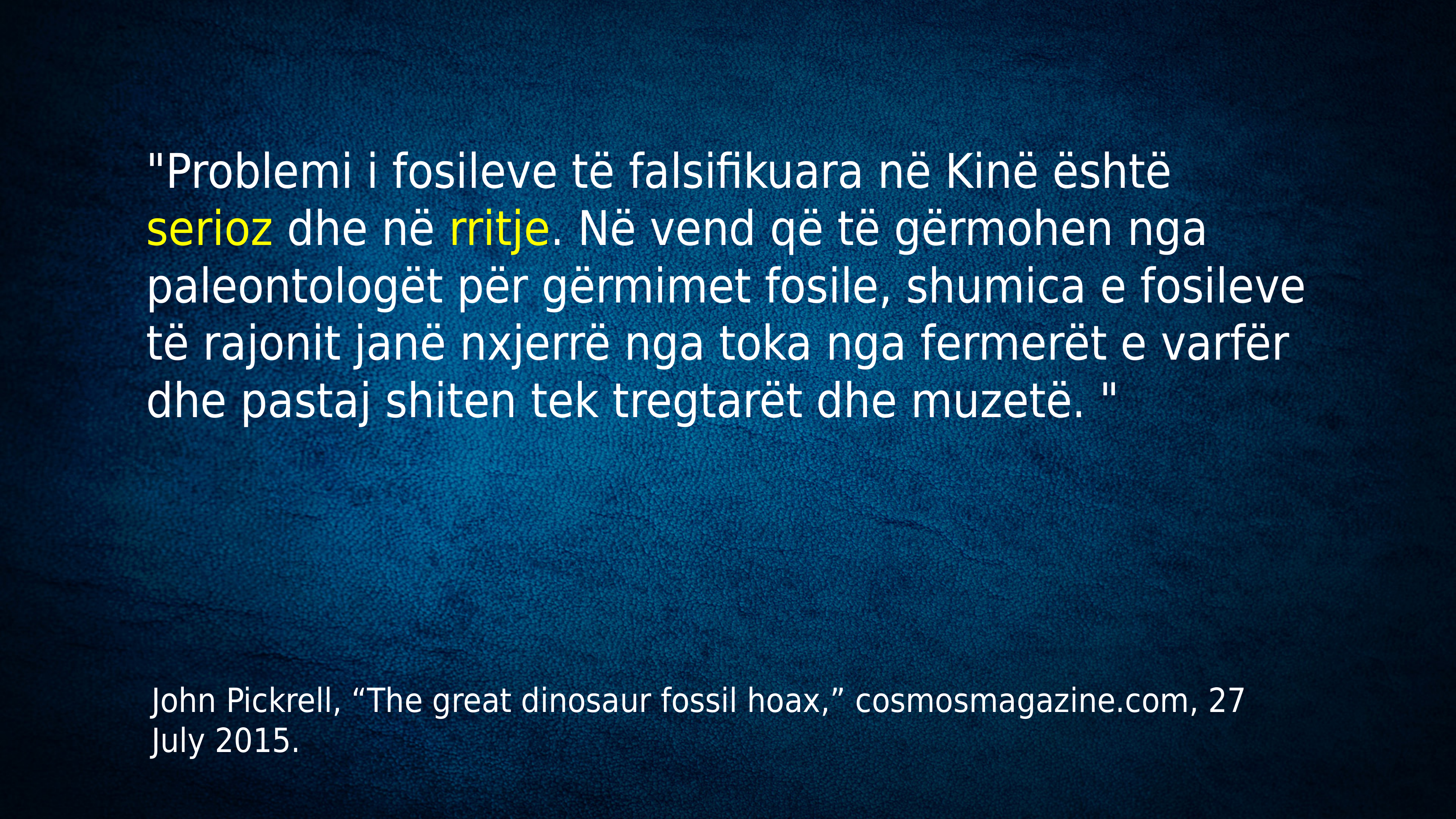

"Problemi i fosileve të falsifikuara në Kinë është serioz dhe në rritje. Në vend që të gërmohen nga paleontologët për gërmimet fosile, shumica e fosileve të rajonit janë nxjerrë nga toka nga fermerët e varfër dhe pastaj shiten tek tregtarët dhe muzetë. "
John Pickrell, “The great dinosaur fossil hoax,” cosmosmagazine.com, 27 July 2015.